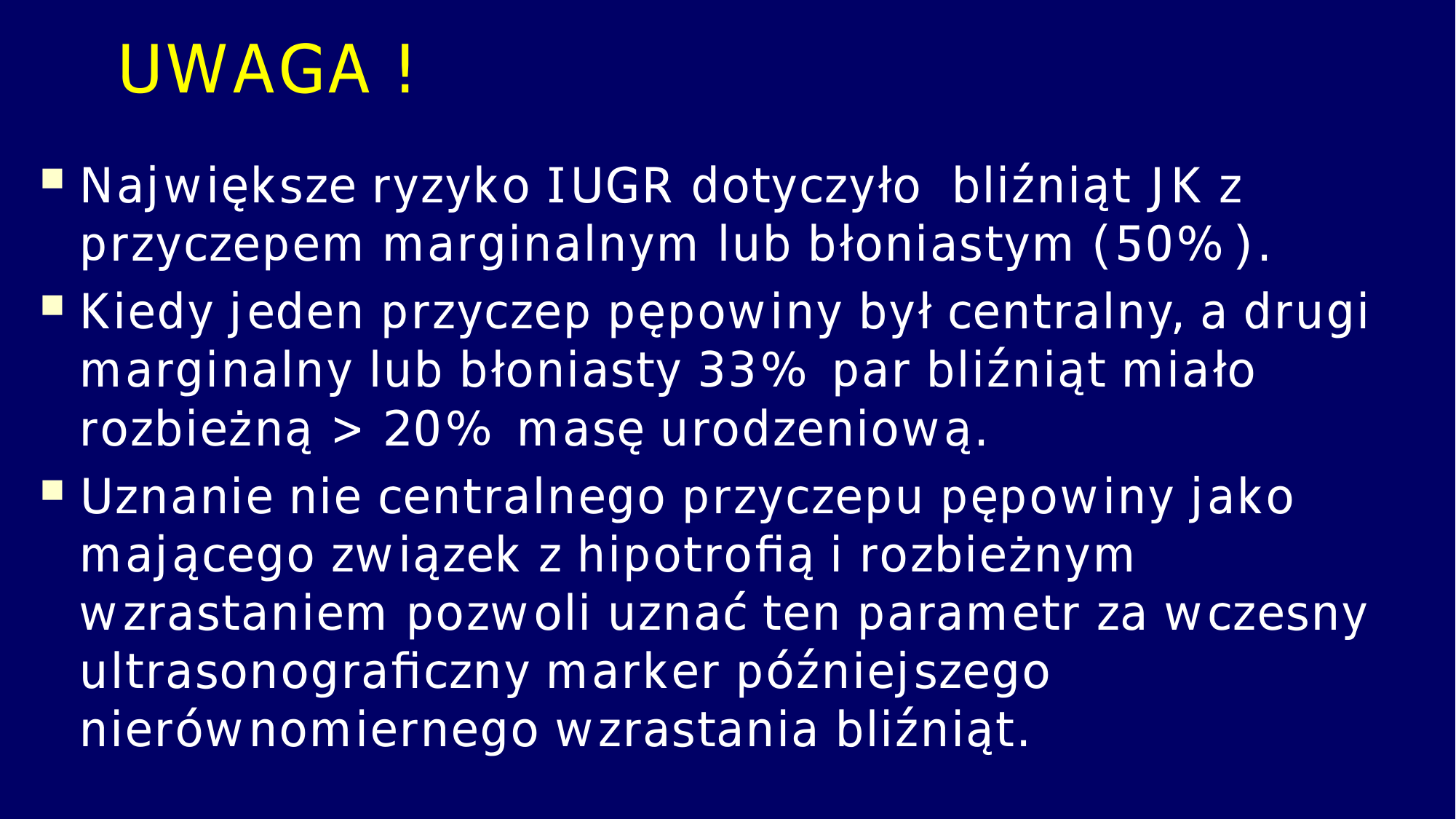

UWAGA !
Największe ryzyko IUGR dotyczyło  bliźniąt JK z przyczepem marginalnym lub błoniastym (50%).
Kiedy jeden przyczep pępowiny był centralny, a drugi marginalny lub błoniasty 33% par bliźniąt miało rozbieżną > 20% masę urodzeniową.
Uznanie nie centralnego przyczepu pępowiny jako mającego związek z hipotrofią i rozbieżnym wzrastaniem pozwoli uznać ten parametr za wczesny ultrasonograficzny marker późniejszego nierównomiernego wzrastania bliźniąt.